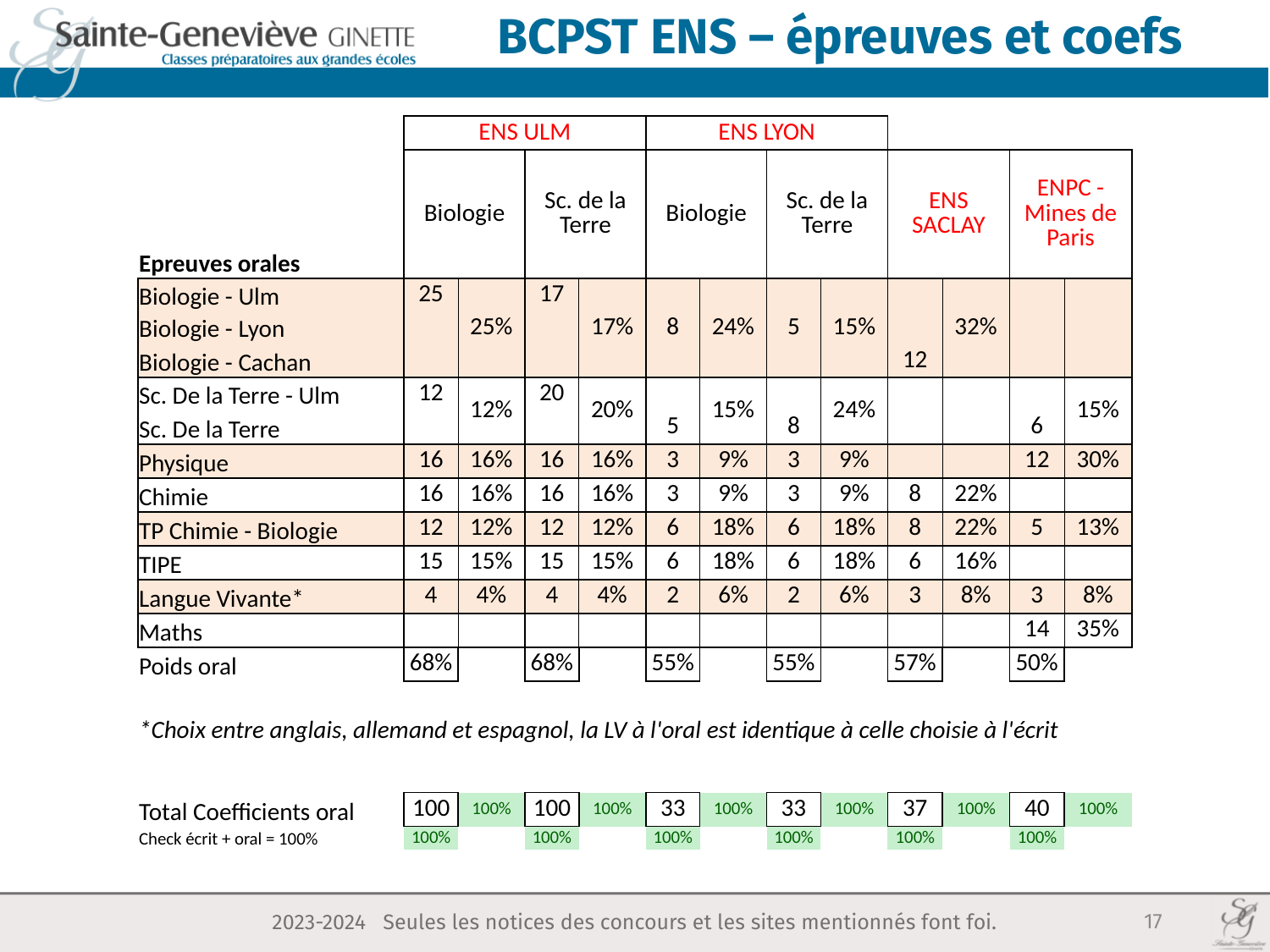

BCPST ENS – épreuves et coefs
|  | ENS ULM |  |  |  | ENS LYON |  |  |  |  |  |  |  |
| --- | --- | --- | --- | --- | --- | --- | --- | --- | --- | --- | --- | --- |
| Epreuves orales | Biologie |  | Sc. de la Terre |  | Biologie |  | Sc. de la Terre |  | ENS SACLAY |  | ENPC - Mines de Paris |  |
| Biologie - Ulm | 25 | 25% | 17 | 17% |  | 24% |  | 15% |  | 32% |  |  |
| Biologie - Lyon |  |  |  |  | 8 |  | 5 |  |  |  |  |  |
| Biologie - Cachan |  |  |  |  |  |  |  |  | 12 |  |  |  |
| Sc. De la Terre - Ulm | 12 | 12% | 20 | 20% |  | 15% |  | 24% |  |  |  | 15% |
| Sc. De la Terre |  |  |  |  | 5 |  | 8 |  |  |  | 6 |  |
| Physique | 16 | 16% | 16 | 16% | 3 | 9% | 3 | 9% |  |  | 12 | 30% |
| Chimie | 16 | 16% | 16 | 16% | 3 | 9% | 3 | 9% | 8 | 22% |  |  |
| TP Chimie - Biologie | 12 | 12% | 12 | 12% | 6 | 18% | 6 | 18% | 8 | 22% | 5 | 13% |
| TIPE | 15 | 15% | 15 | 15% | 6 | 18% | 6 | 18% | 6 | 16% |  |  |
| Langue Vivante\* | 4 | 4% | 4 | 4% | 2 | 6% | 2 | 6% | 3 | 8% | 3 | 8% |
| Maths |  |  |  |  |  |  |  |  |  |  | 14 | 35% |
| Poids oral | 68% |  | 68% |  | 55% |  | 55% |  | 57% |  | 50% |  |
|  |  |  |  |  |  |  |  |  |  |  |  |  |
| \*Choix entre anglais, allemand et espagnol, la LV à l'oral est identique à celle choisie à l'écrit |  |  |  |  |  |  |  |  |  |  |  |  |
|  |  |  |  |  |  |  |  |  |  |  |  |  |
|  |  |  |  |  |  |  |  |  |  |  |  |  |
| Total Coefficients oral | 100 | 100% | 100 | 100% | 33 | 100% | 33 | 100% | 37 | 100% | 40 | 100% |
| Check écrit + oral = 100% | 100% |  | 100% |  | 100% |  | 100% |  | 100% |  | 100% |  |
17
2023-2024   Seules les notices des concours et les sites mentionnés font foi.